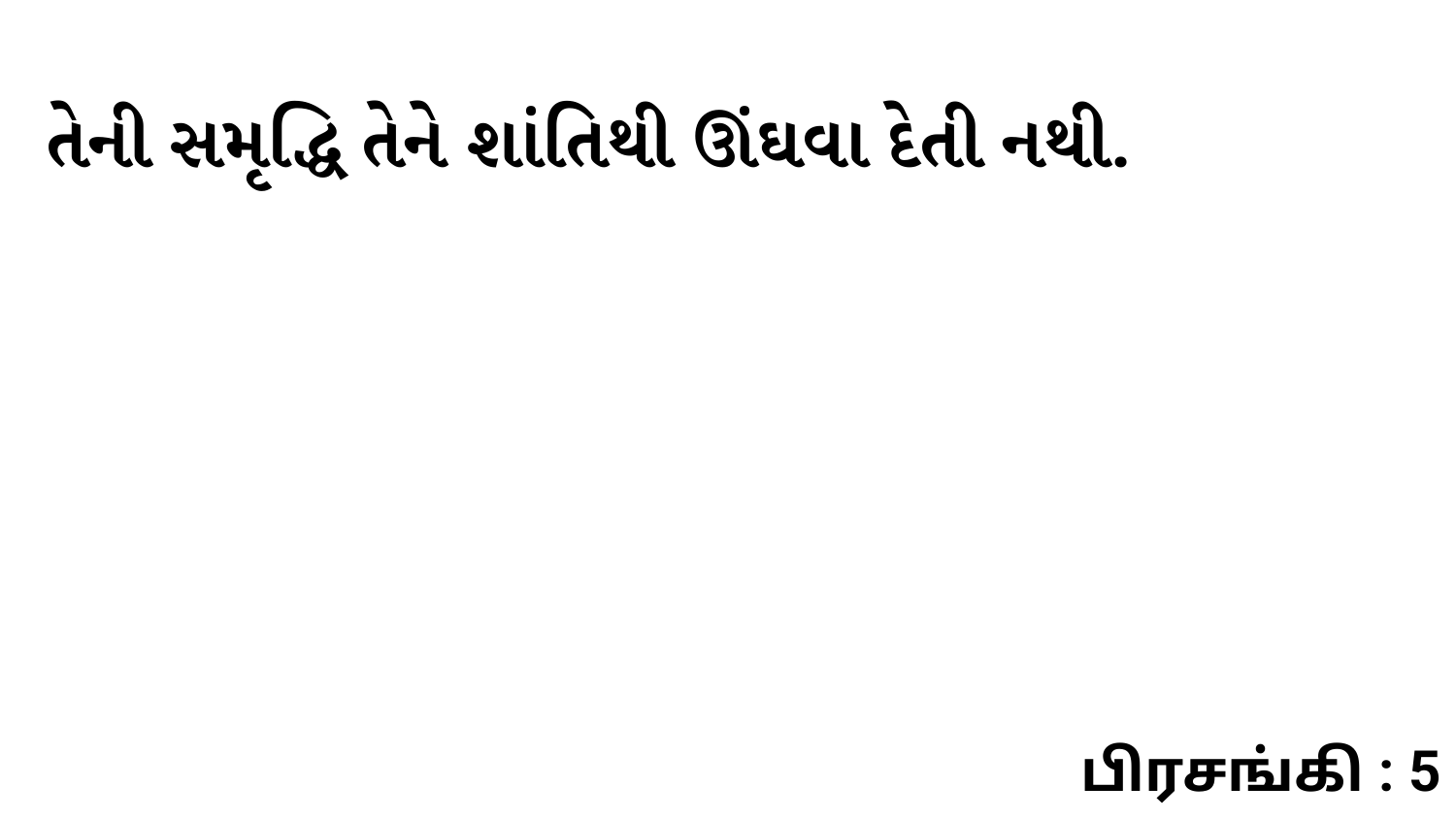

તેની સમૃદ્ધિ તેને શાંતિથી ઊંઘવા દેતી નથી.
பிரசங்கி : 5